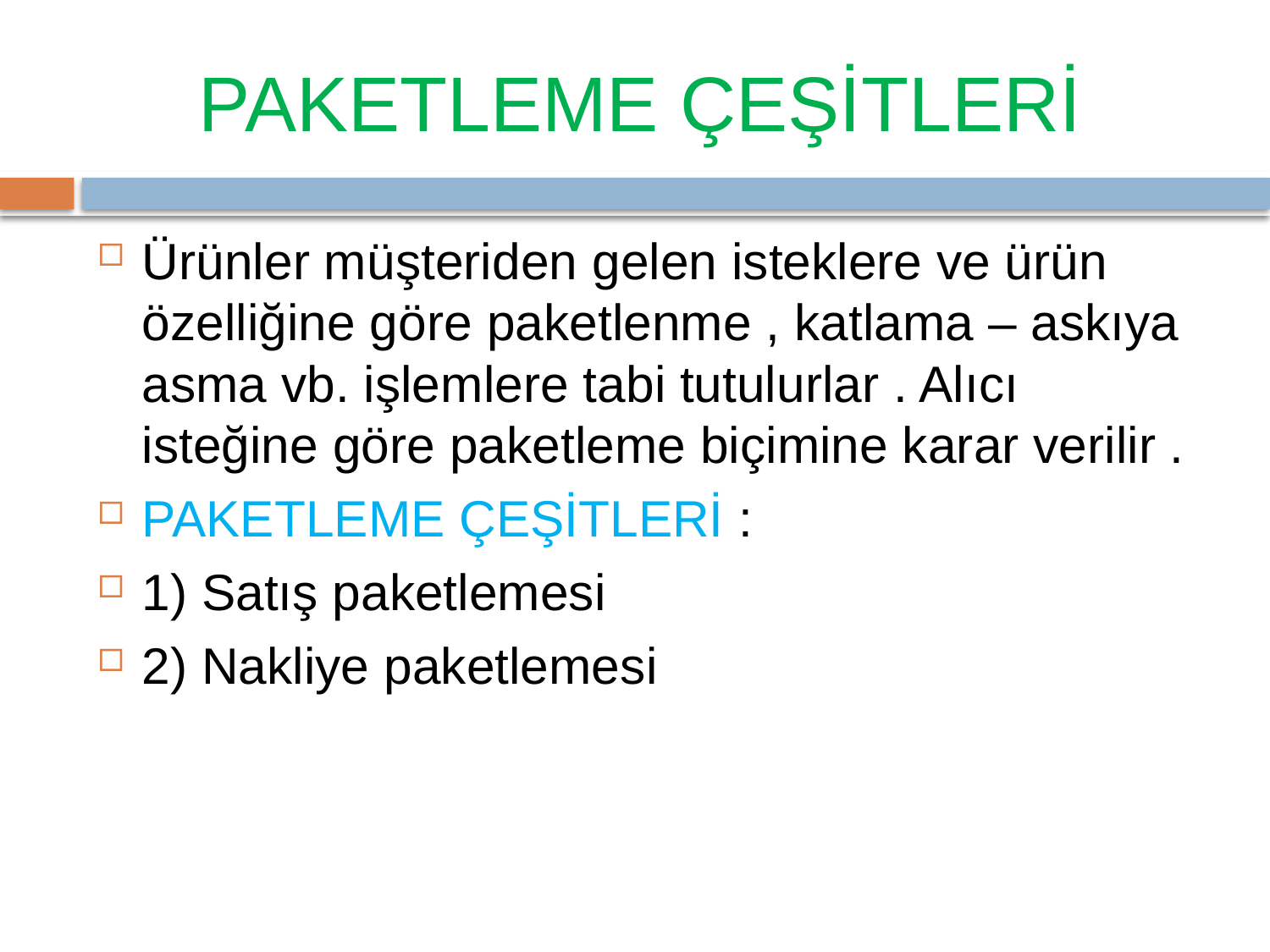

# PAKETLEME ÇEŞİTLERİ
Ürünler müşteriden gelen isteklere ve ürün özelliğine göre paketlenme , katlama – askıya asma vb. işlemlere tabi tutulurlar . Alıcı isteğine göre paketleme biçimine karar verilir .
PAKETLEME ÇEŞİTLERİ :
1) Satış paketlemesi
2) Nakliye paketlemesi